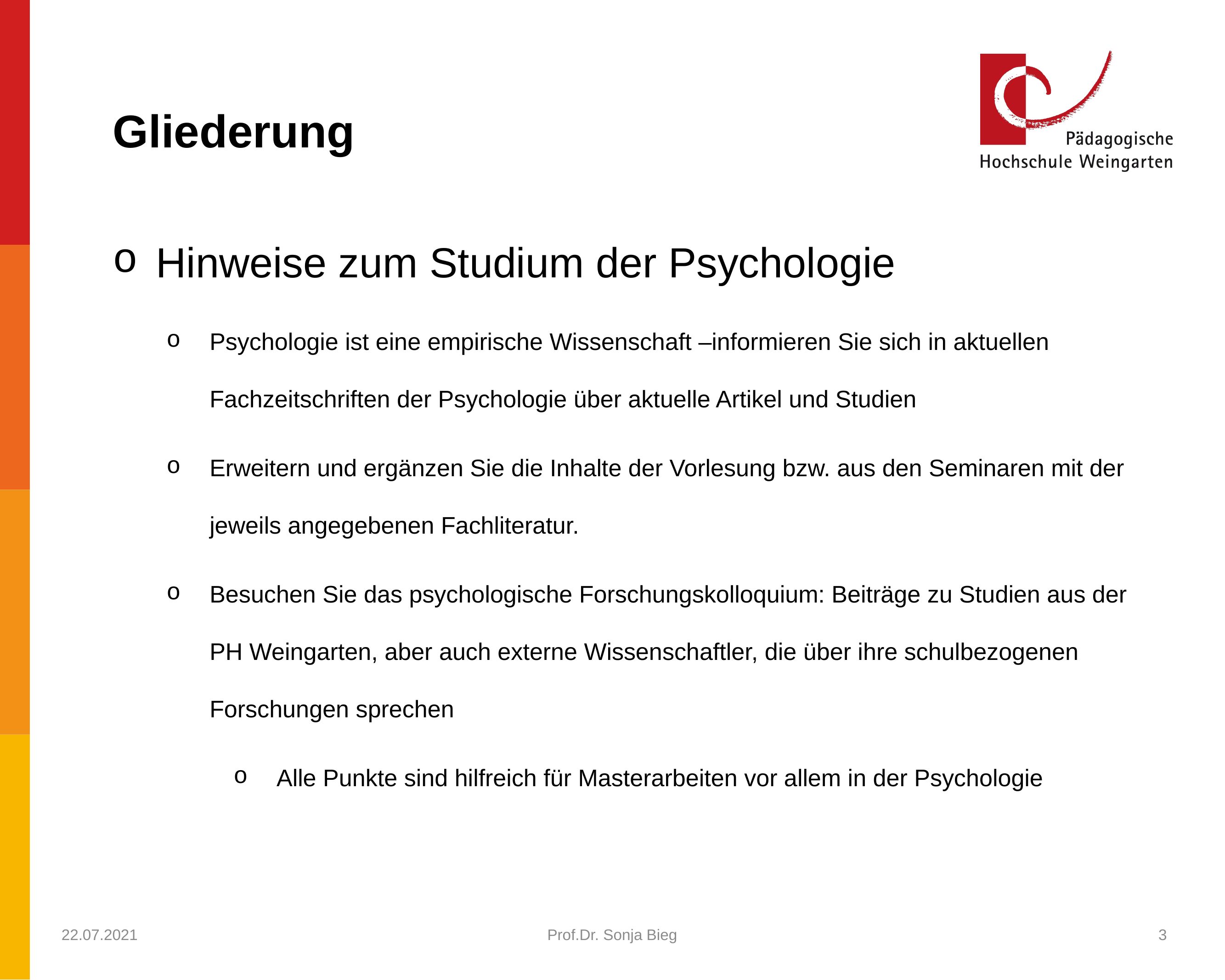

Gliederung
Hinweise zum Studium der Psychologie
Psychologie ist eine empirische Wissenschaft –informieren Sie sich in aktuellen Fachzeitschriften der Psychologie über aktuelle Artikel und Studien
Erweitern und ergänzen Sie die Inhalte der Vorlesung bzw. aus den Seminaren mit der jeweils angegebenen Fachliteratur.
Besuchen Sie das psychologische Forschungskolloquium: Beiträge zu Studien aus der PH Weingarten, aber auch externe Wissenschaftler, die über ihre schulbezogenen Forschungen sprechen
Alle Punkte sind hilfreich für Masterarbeiten vor allem in der Psychologie
22.07.2021
Prof.Dr. Sonja Bieg
3